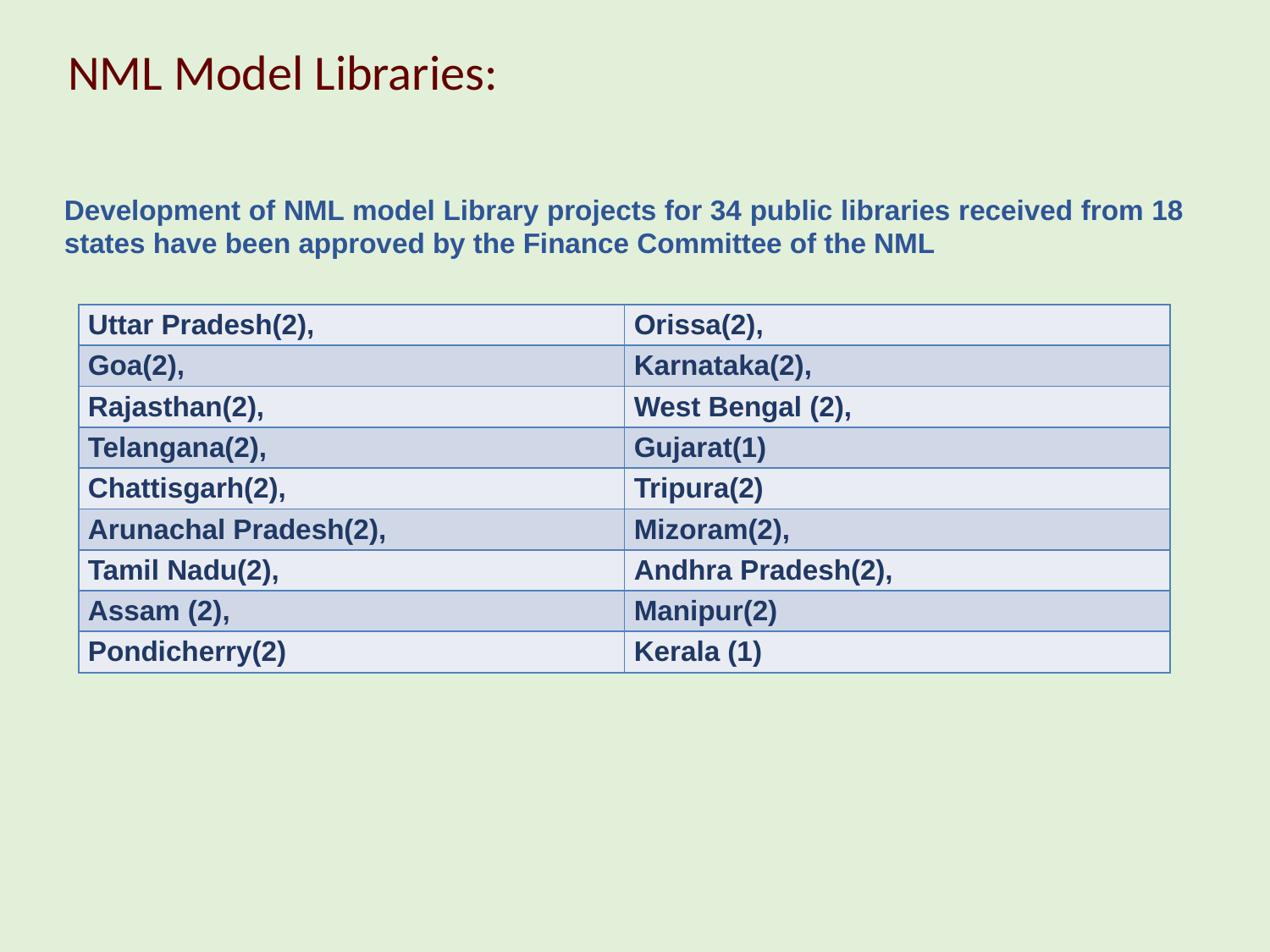

NML Model Libraries:

Development of NML model Library projects for 34 public libraries received from 18 states have been approved by the Finance Committee of the NML
| Uttar Pradesh(2), | Orissa(2), |
| --- | --- |
| Goa(2), | Karnataka(2), |
| Rajasthan(2), | West Bengal (2), |
| Telangana(2), | Gujarat(1) |
| Chattisgarh(2), | Tripura(2) |
| Arunachal Pradesh(2), | Mizoram(2), |
| Tamil Nadu(2), | Andhra Pradesh(2), |
| Assam (2), | Manipur(2) |
| Pondicherry(2) | Kerala (1) |